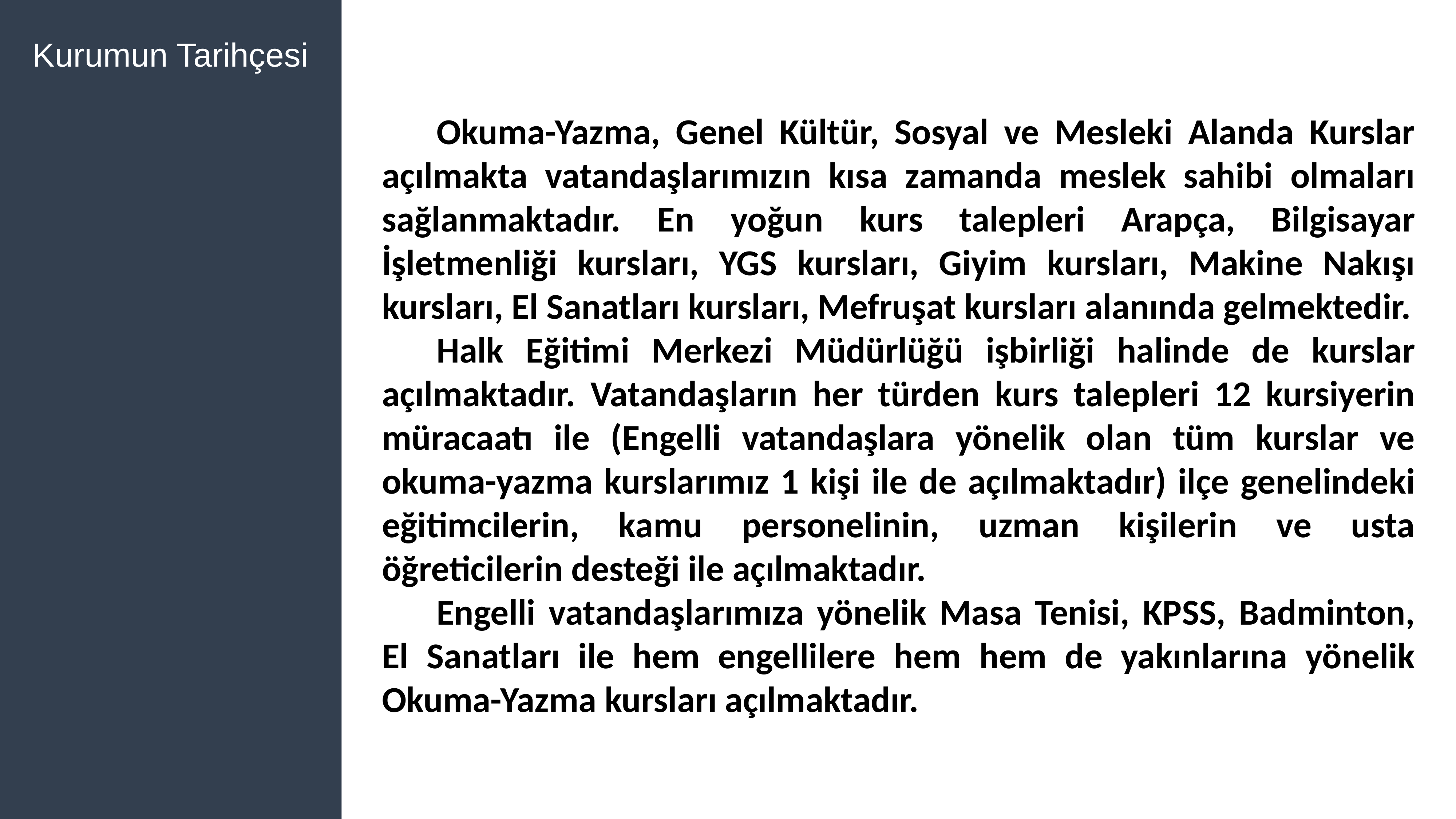

Kurumun Tarihçesi
	Okuma-Yazma, Genel Kültür, Sosyal ve Mesleki Alanda Kurslar açılmakta vatandaşlarımızın kısa zamanda meslek sahibi olmaları sağlanmaktadır. En yoğun kurs talepleri Arapça, Bilgisayar İşletmenliği kursları, YGS kursları, Giyim kursları, Makine Nakışı kursları, El Sanatları kursları, Mefruşat kursları alanında gelmektedir.
	Halk Eğitimi Merkezi Müdürlüğü işbirliği halinde de kurslar açılmaktadır. Vatandaşların her türden kurs talepleri 12 kursiyerin müracaatı ile (Engelli vatandaşlara yönelik olan tüm kurslar ve okuma-yazma kurslarımız 1 kişi ile de açılmaktadır) ilçe genelindeki eğitimcilerin, kamu personelinin, uzman kişilerin ve usta öğreticilerin desteği ile açılmaktadır.
	Engelli vatandaşlarımıza yönelik Masa Tenisi, KPSS, Badminton, El Sanatları ile hem engellilere hem hem de yakınlarına yönelik Okuma-Yazma kursları açılmaktadır.